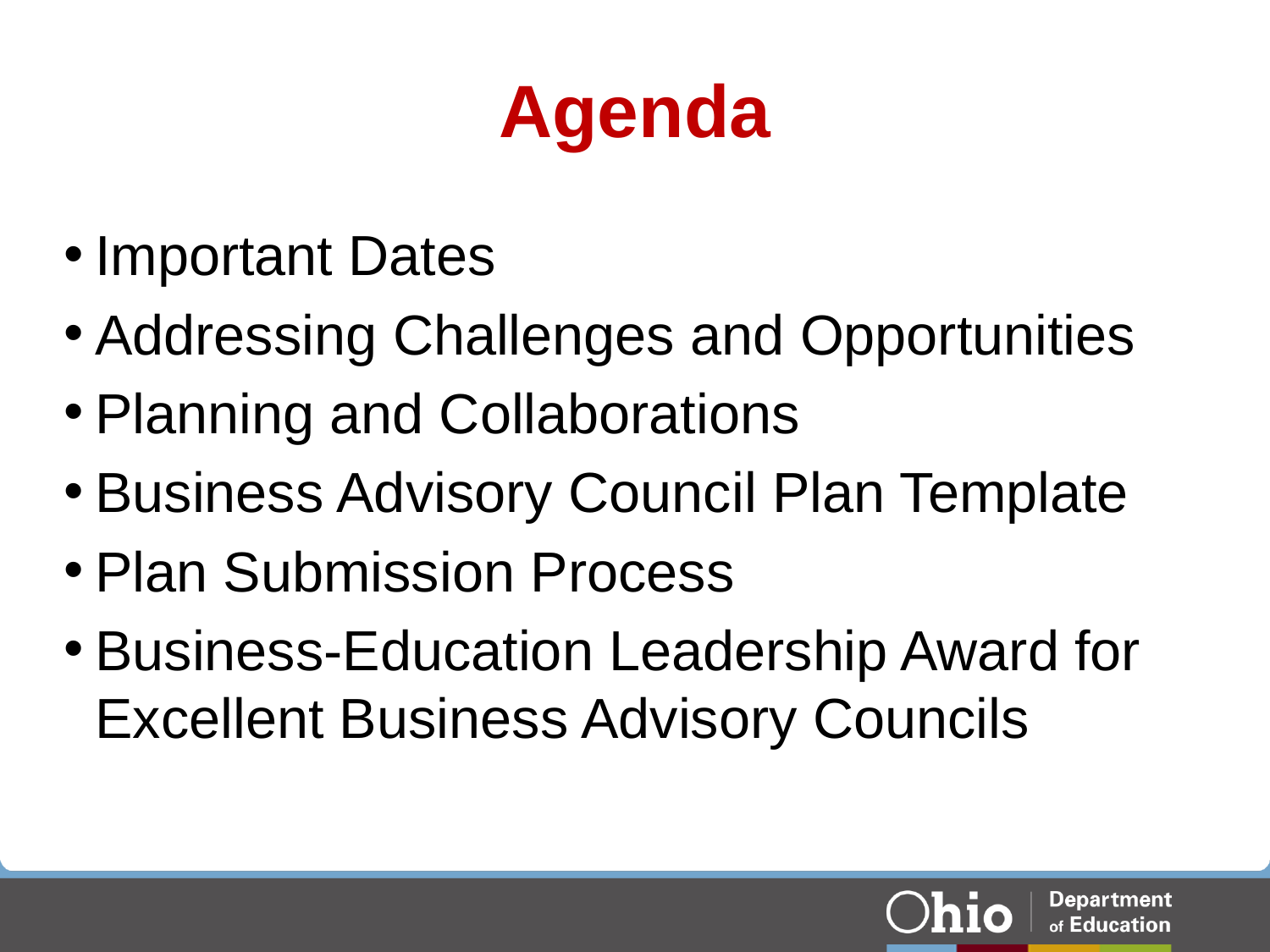

# Agenda
Important Dates
Addressing Challenges and Opportunities
Planning and Collaborations
Business Advisory Council Plan Template
Plan Submission Process
Business-Education Leadership Award for Excellent Business Advisory Councils